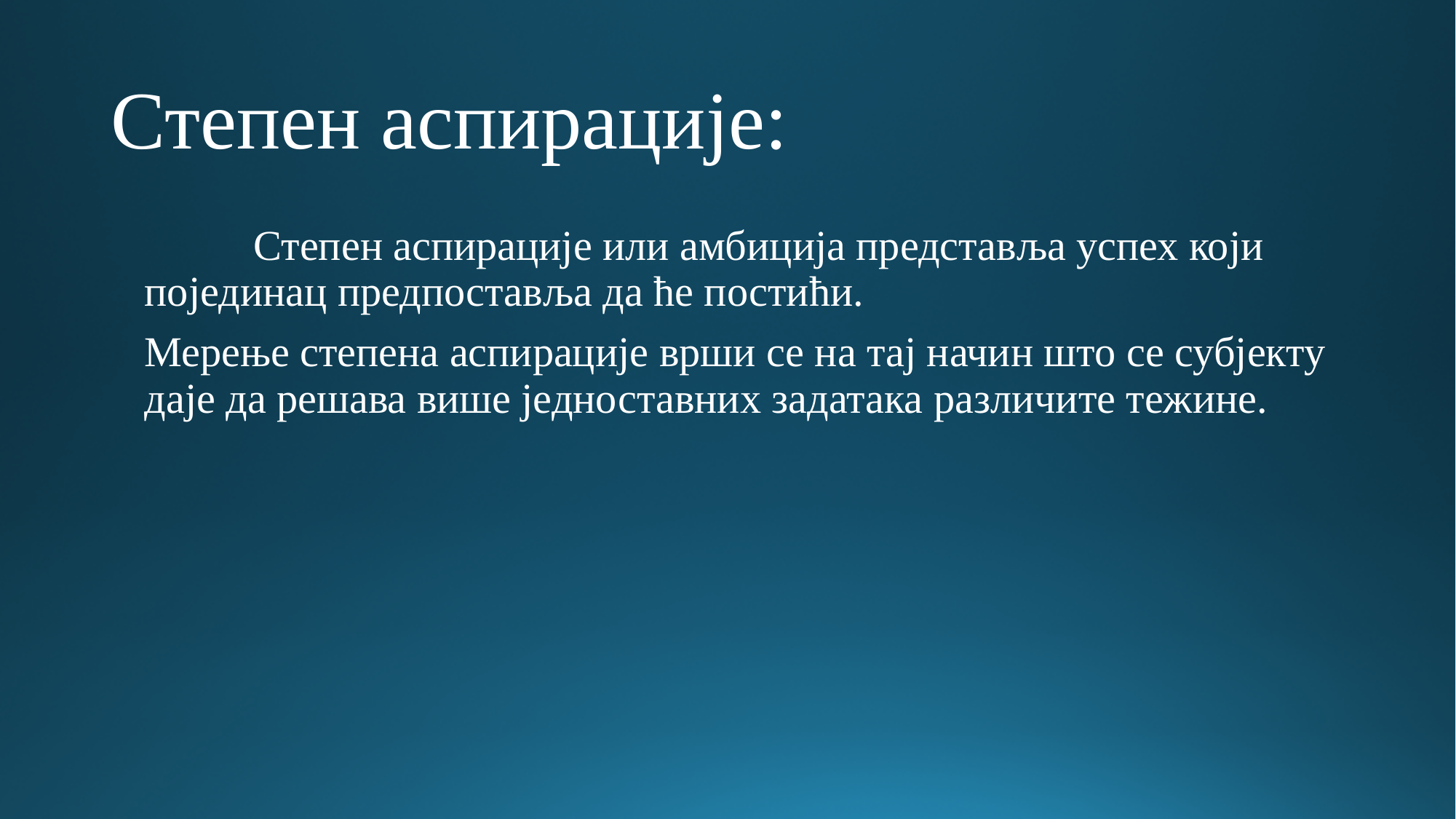

# Степен аспирације:
	Степен аспирације или амбиција представља успех који појединац предпоставља да ће постићи.
Мерење степена аспирације врши се на тај начин што се субјекту даје да решава више једноставних задатака различите тежине.